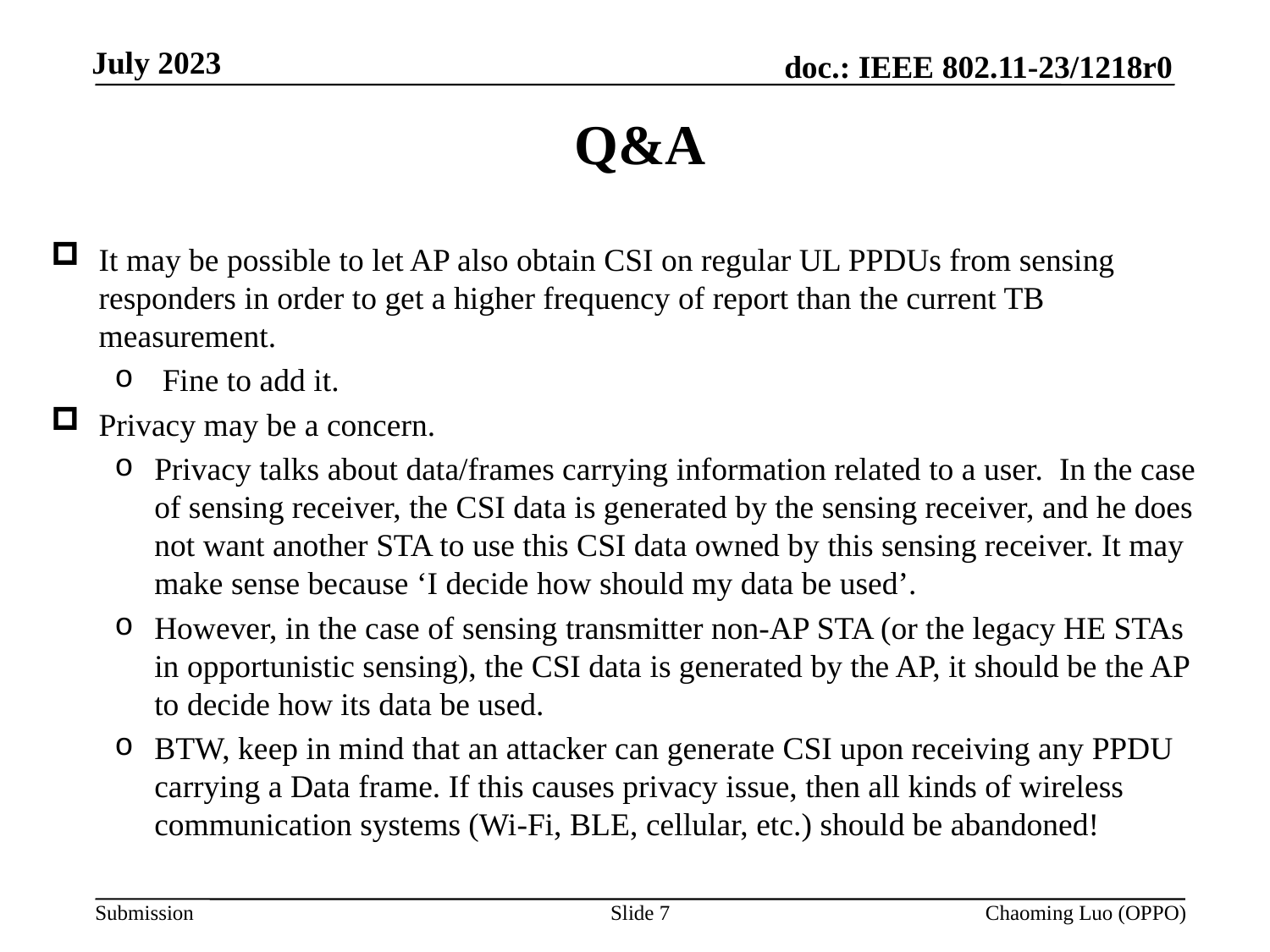

# Q&A
It may be possible to let AP also obtain CSI on regular UL PPDUs from sensing responders in order to get a higher frequency of report than the current TB measurement.
 Fine to add it.
Privacy may be a concern.
Privacy talks about data/frames carrying information related to a user.  In the case of sensing receiver, the CSI data is generated by the sensing receiver, and he does not want another STA to use this CSI data owned by this sensing receiver. It may make sense because ‘I decide how should my data be used’.
However, in the case of sensing transmitter non-AP STA (or the legacy HE STAs in opportunistic sensing), the CSI data is generated by the AP, it should be the AP to decide how its data be used.
BTW, keep in mind that an attacker can generate CSI upon receiving any PPDU carrying a Data frame. If this causes privacy issue, then all kinds of wireless communication systems (Wi-Fi, BLE, cellular, etc.) should be abandoned!
Slide 7
Chaoming Luo (OPPO)